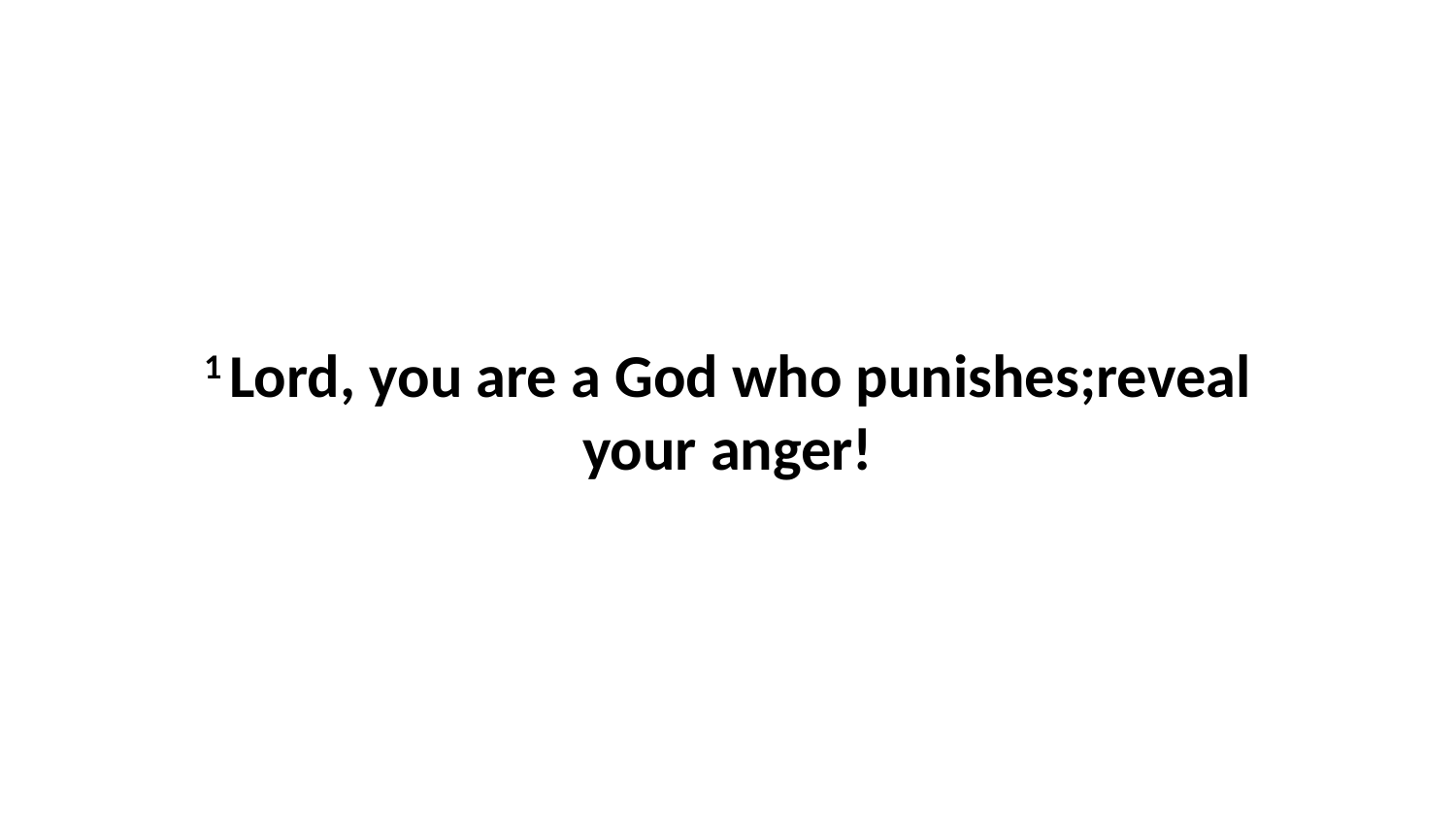

1 Lord, you are a God who punishes;reveal your anger!